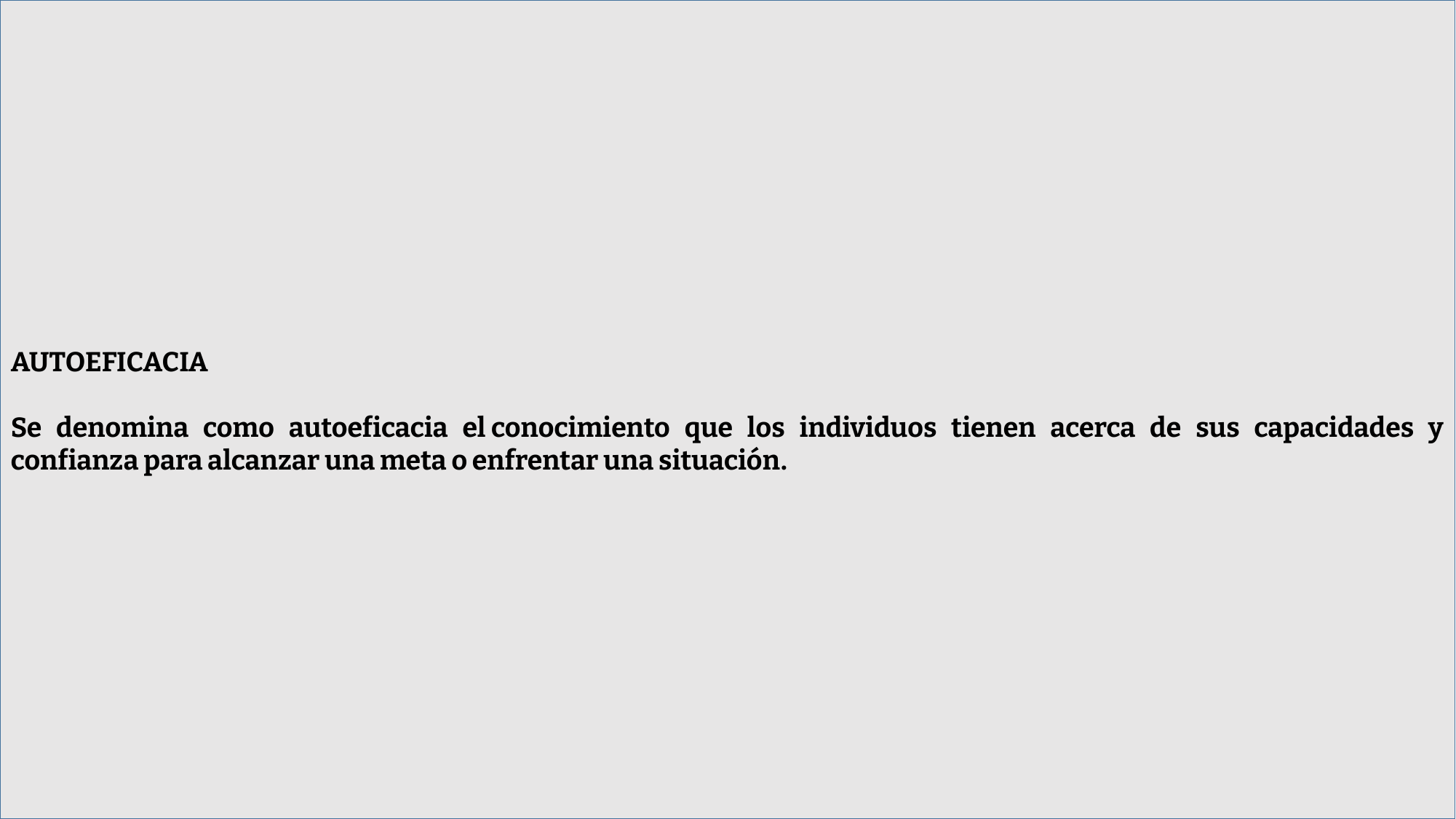

AUTOEFICACIA

Se denomina como autoeficacia el conocimiento que los individuos tienen acerca de sus capacidades y confianza para alcanzar una meta o enfrentar una situación.